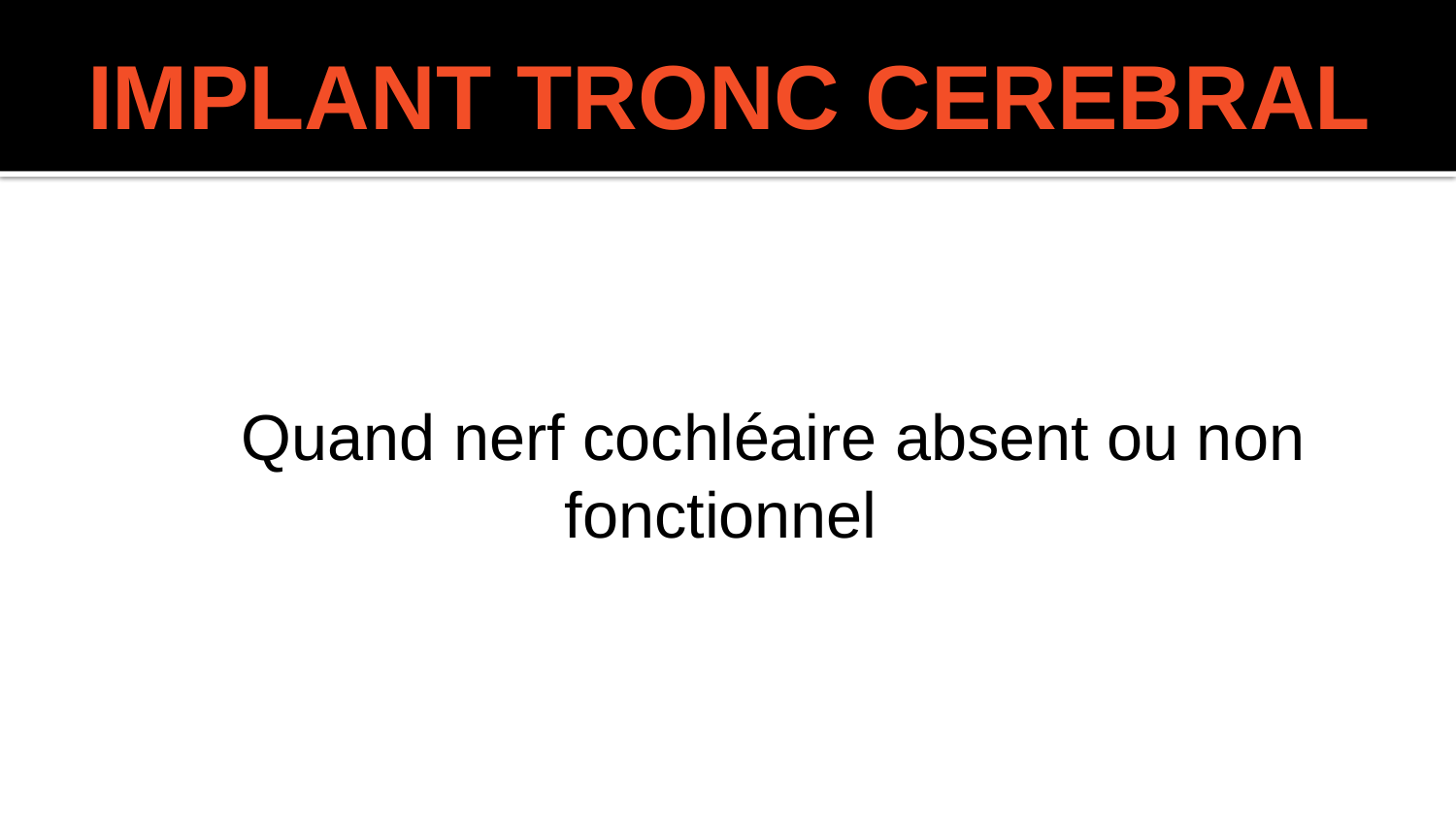

# IMPLANT TRONC CEREBRAL

       Quand nerf cochléaire absent ou non
                         fonctionnel